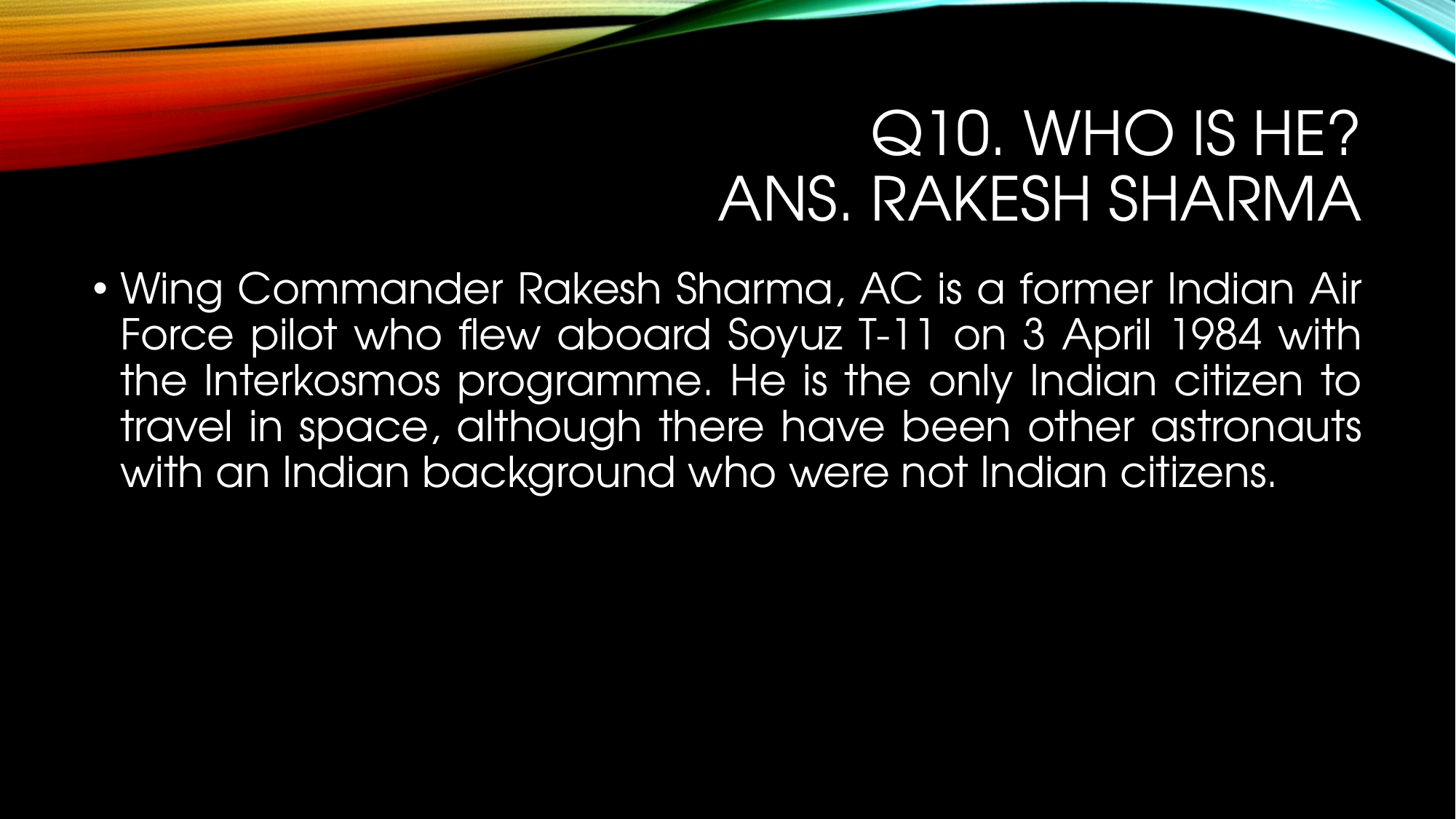

# Q10. WHO IS HE? ANS. RAKESH SHARMA
Wing Commander Rakesh Sharma, AC is a former Indian Air Force pilot who flew aboard Soyuz T-11 on 3 April 1984 with the Interkosmos programme. He is the only Indian citizen to travel in space, although there have been other astronauts with an Indian background who were not Indian citizens.